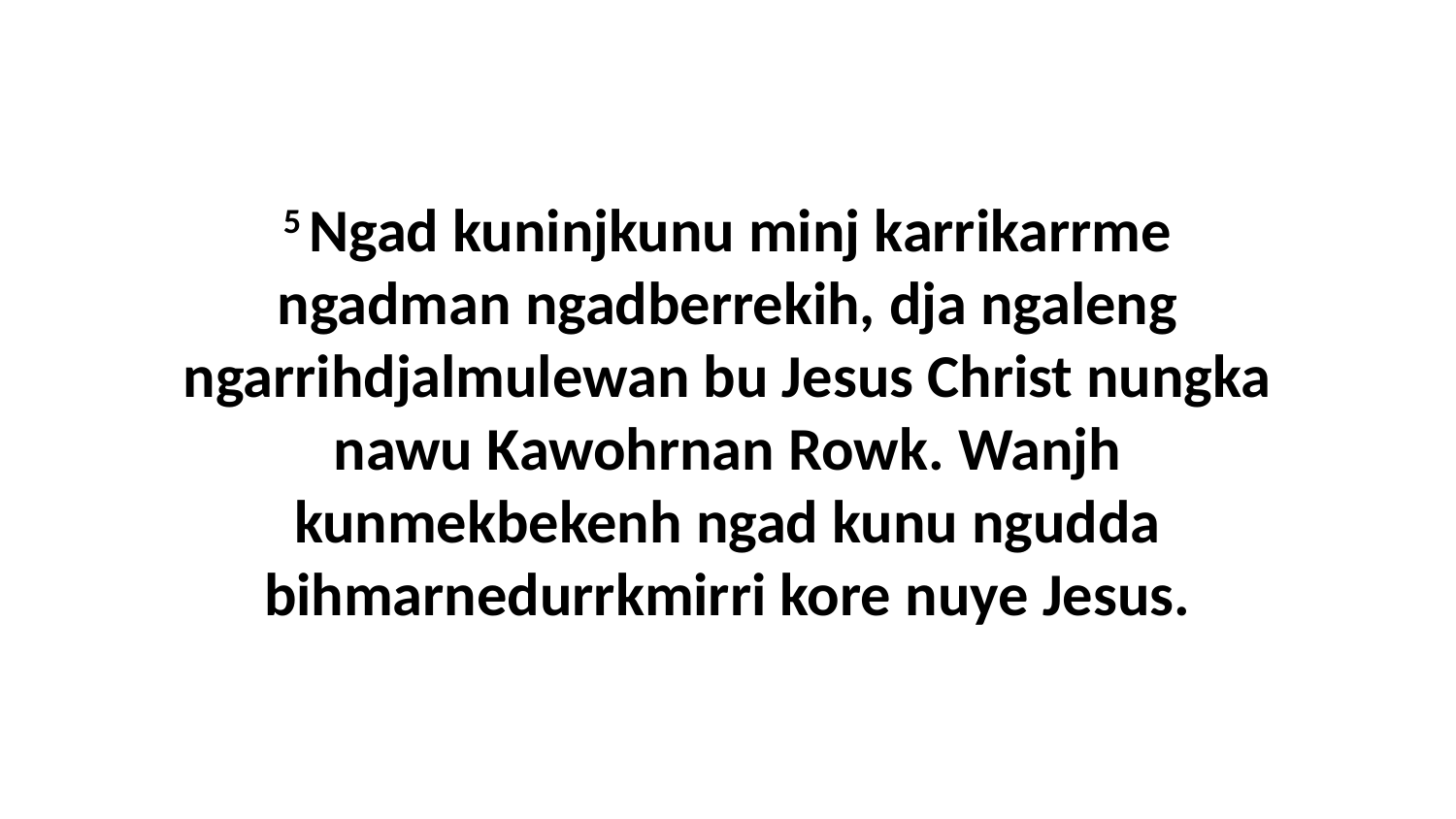

5 Ngad kuninjkunu minj karrikarrme ngadman ngadberrekih, dja ngaleng ngarrihdjalmulewan bu Jesus Christ nungka nawu Kawohrnan Rowk. Wanjh kunmekbekenh ngad kunu ngudda bihmarnedurrkmirri kore nuye Jesus.